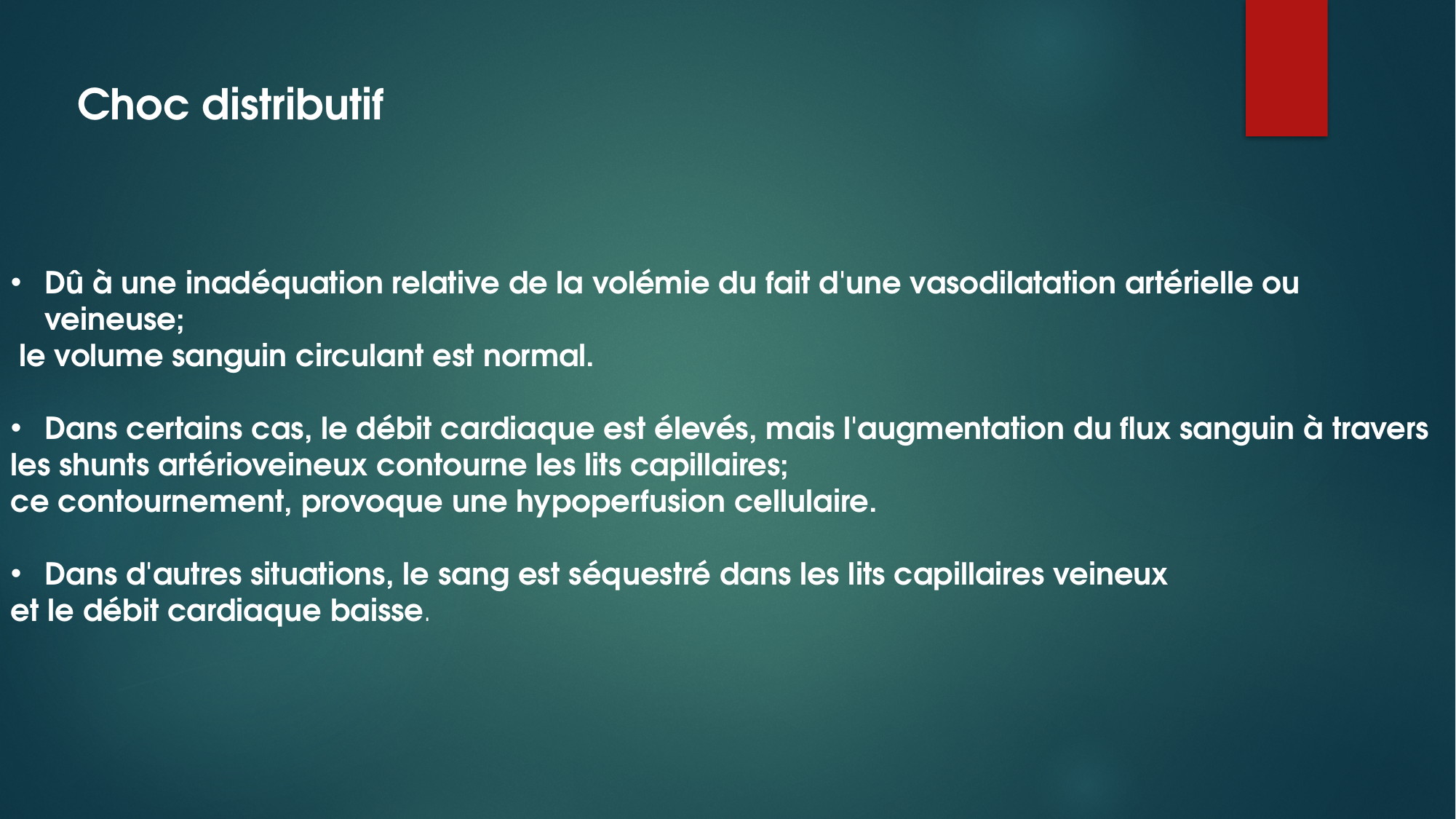

Choc distributif

Dû à une inadéquation relative de la volémie du fait d'une vasodilatation artérielle ou veineuse;
 le volume sanguin circulant est normal.

Dans certains cas, le débit cardiaque est élevés, mais l'augmentation du flux sanguin à travers
les shunts artérioveineux contourne les lits capillaires;
ce contournement, provoque une hypoperfusion cellulaire.

Dans d'autres situations, le sang est séquestré dans les lits capillaires veineux
et le débit cardiaque baisse.